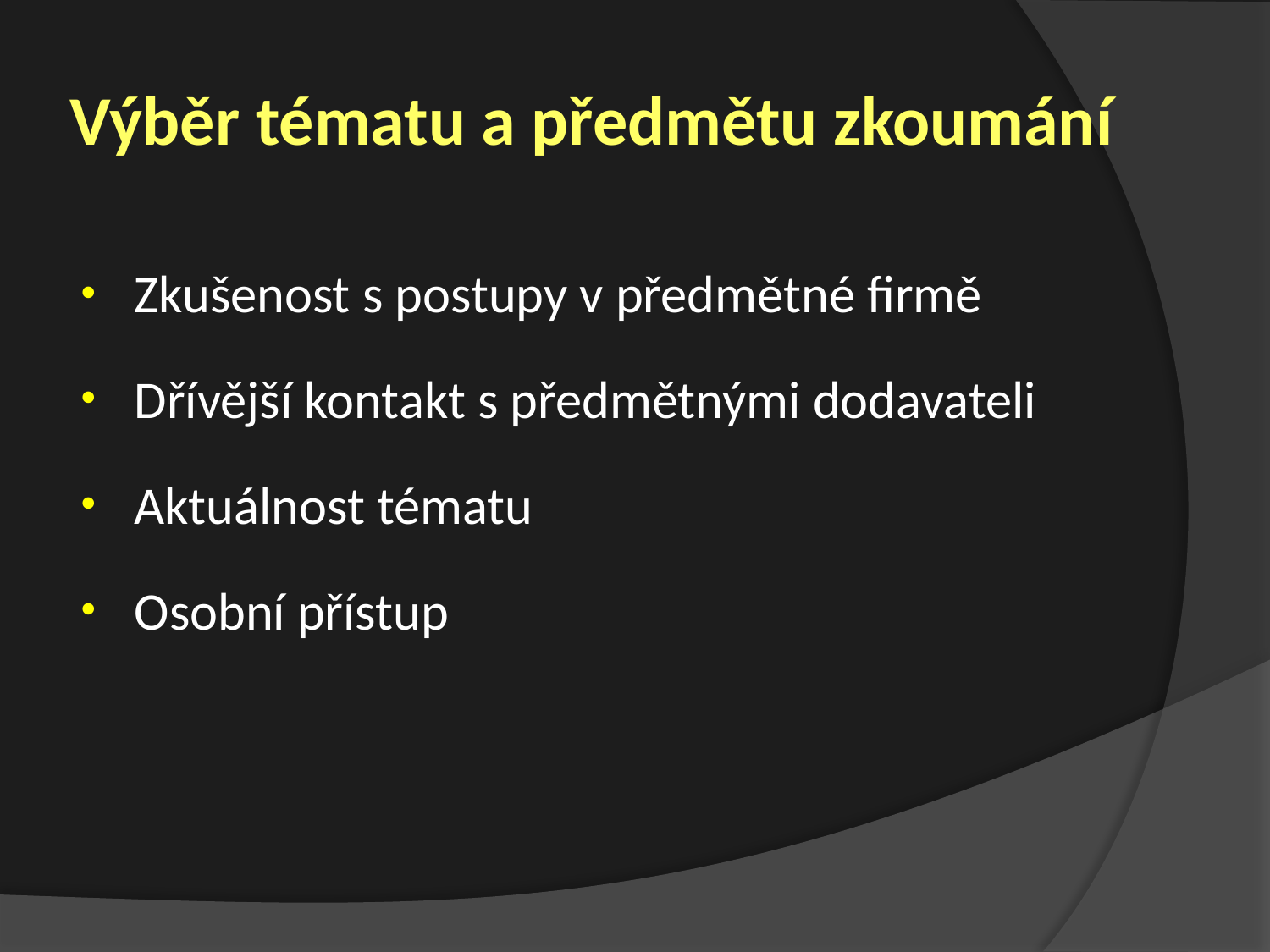

# Výběr tématu a předmětu zkoumání
Zkušenost s postupy v předmětné firmě
Dřívější kontakt s předmětnými dodavateli
Aktuálnost tématu
Osobní přístup